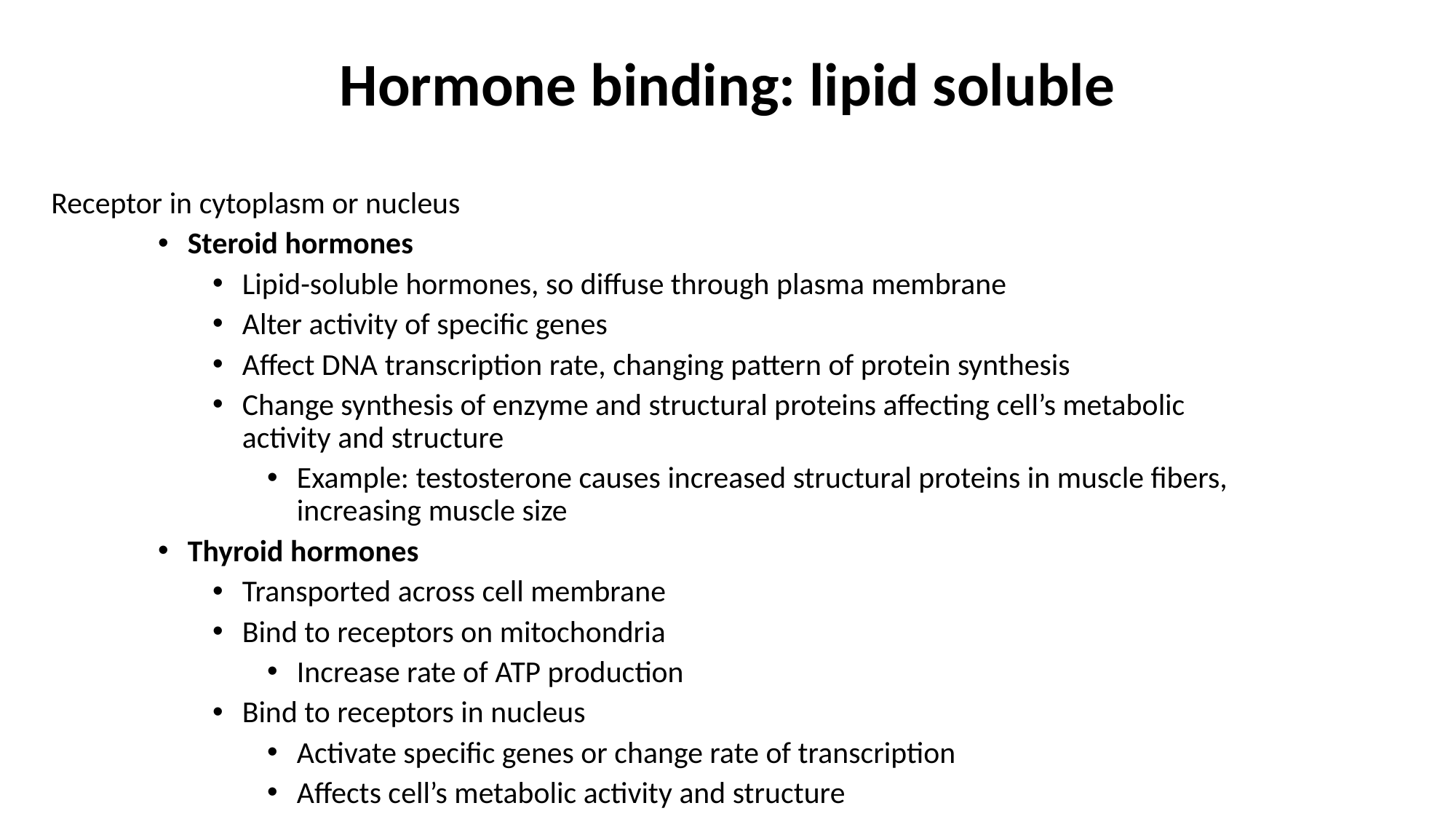

# Hormone binding: lipid soluble
Receptor in cytoplasm or nucleus
Steroid hormones
Lipid-soluble hormones, so diffuse through plasma membrane
Alter activity of specific genes
Affect DNA transcription rate, changing pattern of protein synthesis
Change synthesis of enzyme and structural proteins affecting cell’s metabolic activity and structure
Example: testosterone causes increased structural proteins in muscle fibers, increasing muscle size
Thyroid hormones
Transported across cell membrane
Bind to receptors on mitochondria
Increase rate of ATP production
Bind to receptors in nucleus
Activate specific genes or change rate of transcription
Affects cell’s metabolic activity and structure